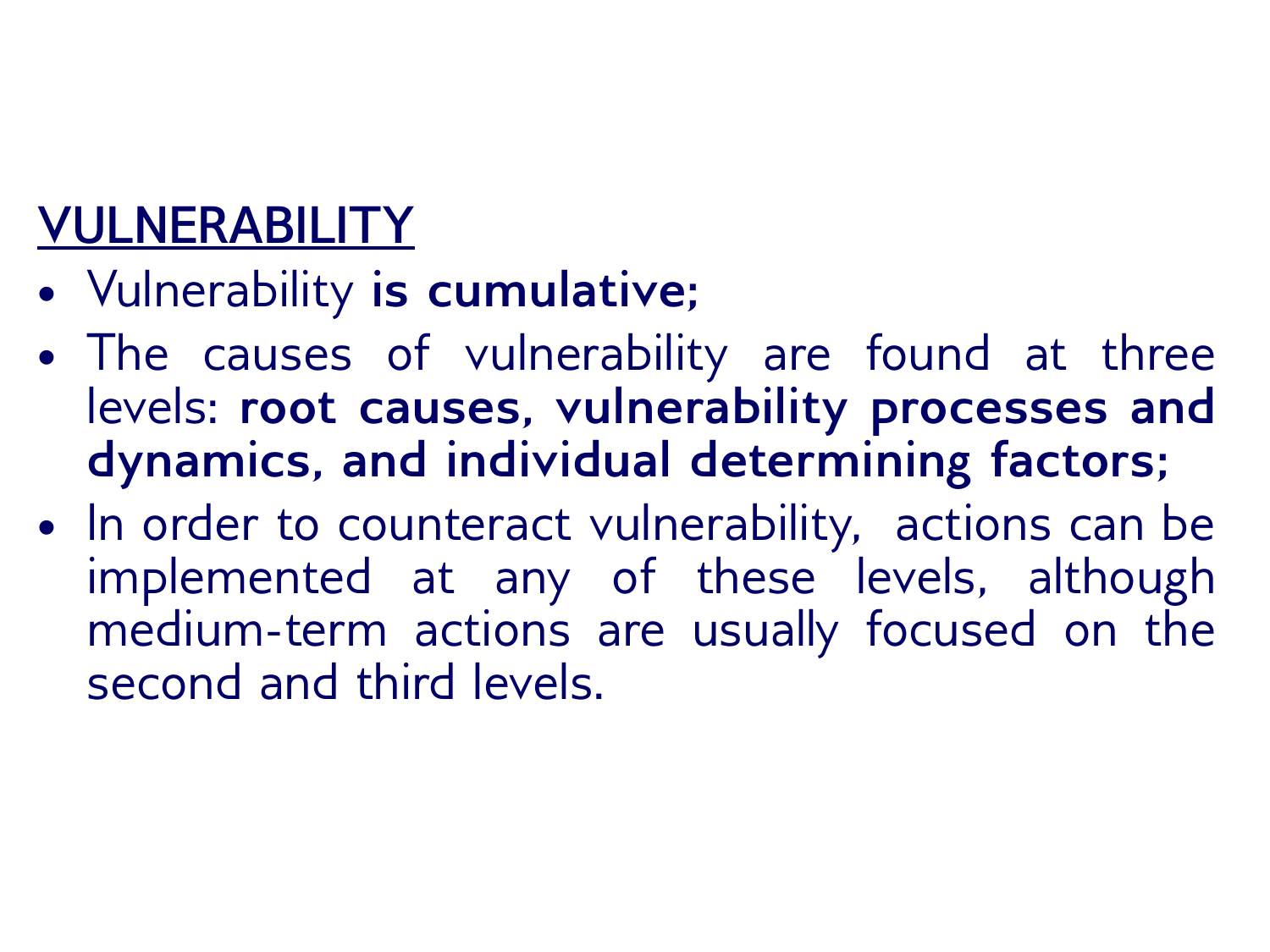

CONCEPTOS BÁSICOS
VULNERABILITY
Vulnerability is cumulative;
The causes of vulnerability are found at three levels: root causes, vulnerability processes and dynamics, and individual determining factors;
In order to counteract vulnerability,  actions can be implemented at any of these levels, although medium-term actions are usually focused on the second and third levels.